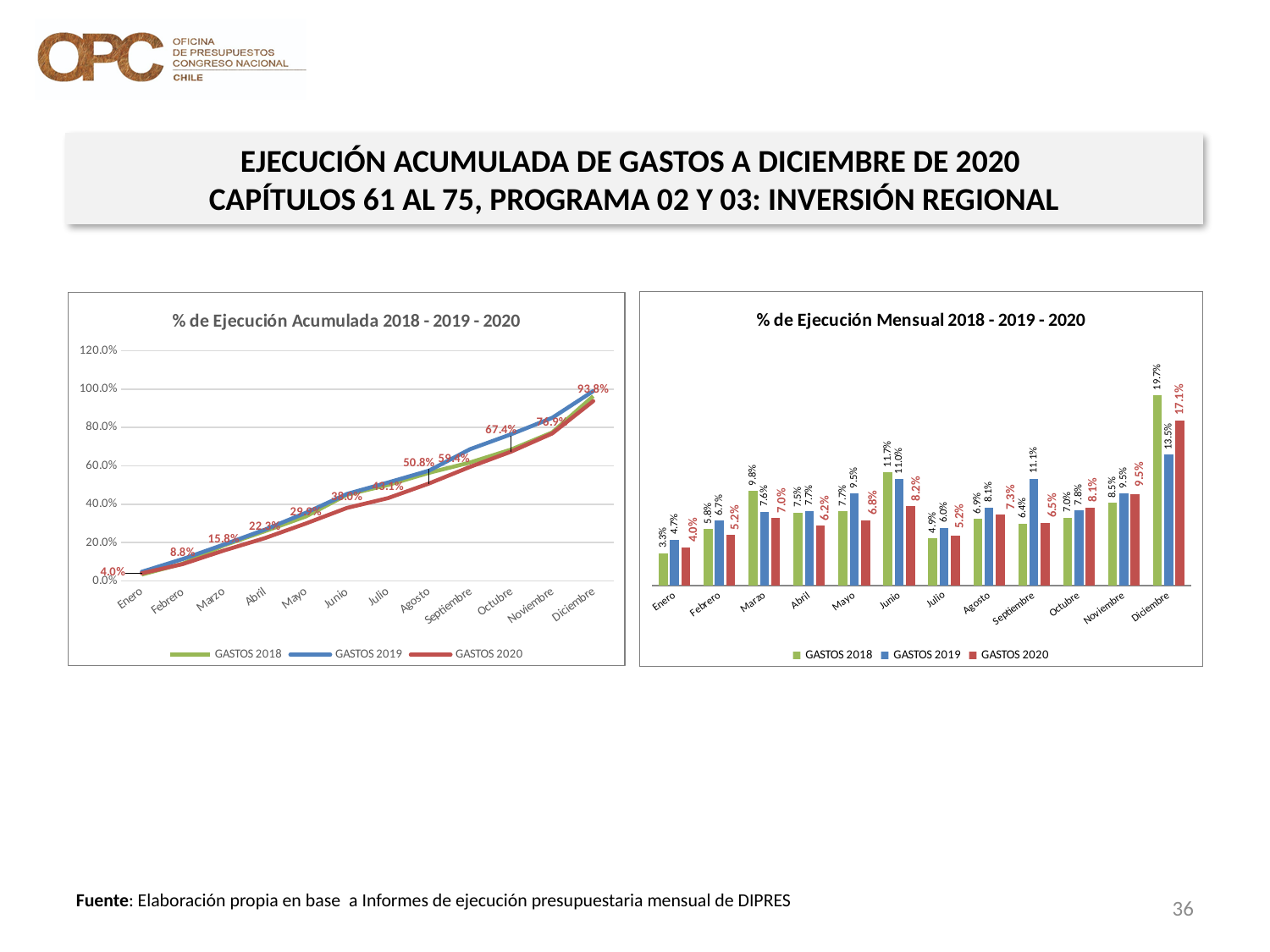

EJECUCIÓN ACUMULADA DE GASTOS A DICIEMBRE DE 2020
CAPÍTULOS 61 AL 75, PROGRAMA 02 Y 03: INVERSIÓN REGIONAL

### Chart: % de Ejecución Acumulada 2018 - 2019 - 2020

| Category | GASTOS 2018 | GASTOS 2019 | GASTOS 2020 |
|---|---|---|---|
| Enero | 0.03319444568638717 | 0.0474912503920221 | 0.039525967449066036 |
| Febrero | 0.08968810930755762 | 0.11414293770909933 | 0.0876064422602904 |
| Marzo | 0.18531766613312942 | 0.18937089620740893 | 0.15828133008788756 |
| Abril | 0.2593448942583182 | 0.2671681592062724 | 0.22297650874160663 |
| Mayo | 0.3361893532579344 | 0.3552029345826191 | 0.2992199014577174 |
| Junio | 0.4491385623638976 | 0.4532584228583978 | 0.38018378484505655 |
| Julio | 0.5003967471282539 | 0.512962748654995 | 0.43138011155768513 |
| Agosto | 0.5636055460191356 | 0.5749757767724814 | 0.5080548844070772 |
| Septiembre | 0.6176151561009888 | 0.686895544890101 | 0.5944346612332888 |
| Octubre | 0.6852760529026413 | 0.7645590833949245 | 0.6740126036488744 |
| Noviembre | 0.7742283560754127 | 0.8502381322461715 | 0.7688018960053985 |
| Diciembre | 0.9634246542220405 | 0.9896782576921834 | 0.9376969355166855 |

### Chart: % de Ejecución Mensual 2018 - 2019 - 2020

| Category | GASTOS 2018 | GASTOS 2019 | GASTOS 2020 |
|---|---|---|---|
| Enero | 0.03319444568638717 | 0.0474912503920221 | 0.039525967449066036 |
| Febrero | 0.058439057577326446 | 0.06707644843961441 | 0.052436877715962935 |
| Marzo | 0.09796796240440821 | 0.07644401592247277 | 0.06997406670534556 |
| Abril | 0.07548783993495885 | 0.07724335557584719 | 0.06181247031898642 |
| Mayo | 0.076859232044381 | 0.0954343915783864 | 0.06764991474362882 |
| Junio | 0.11731758829968826 | 0.11035649017386326 | 0.08205908272209612 |
| Julio | 0.04874627034021083 | 0.05962318259656232 | 0.05166367279469255 |
| Agosto | 0.0689691663725247 | 0.08071567927162573 | 0.07349832781852669 |
| Septiembre | 0.06403413491945237 | 0.11071268843205188 | 0.06477384428812695 |
| Octubre | 0.07036668810917014 | 0.07766353850482353 | 0.08076063335865387 |
| Noviembre | 0.0853618333194075 | 0.09522821253422031 | 0.09478929235652413 |
| Diciembre | 0.19710643671272035 | 0.13543867142762447 | 0.1709448922315159 |
36